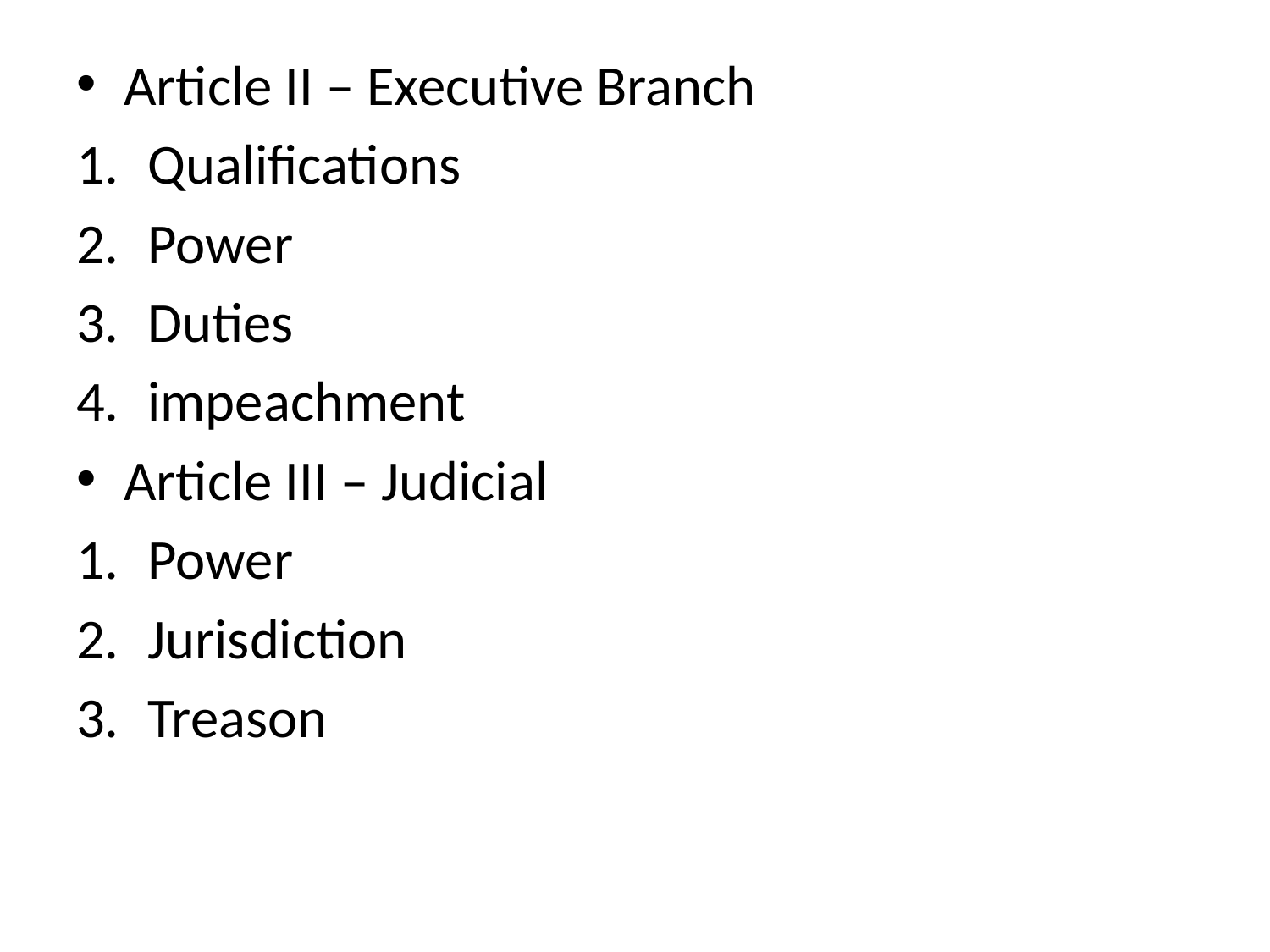

#
Article II – Executive Branch
Qualifications
Power
Duties
impeachment
Article III – Judicial
Power
Jurisdiction
Treason